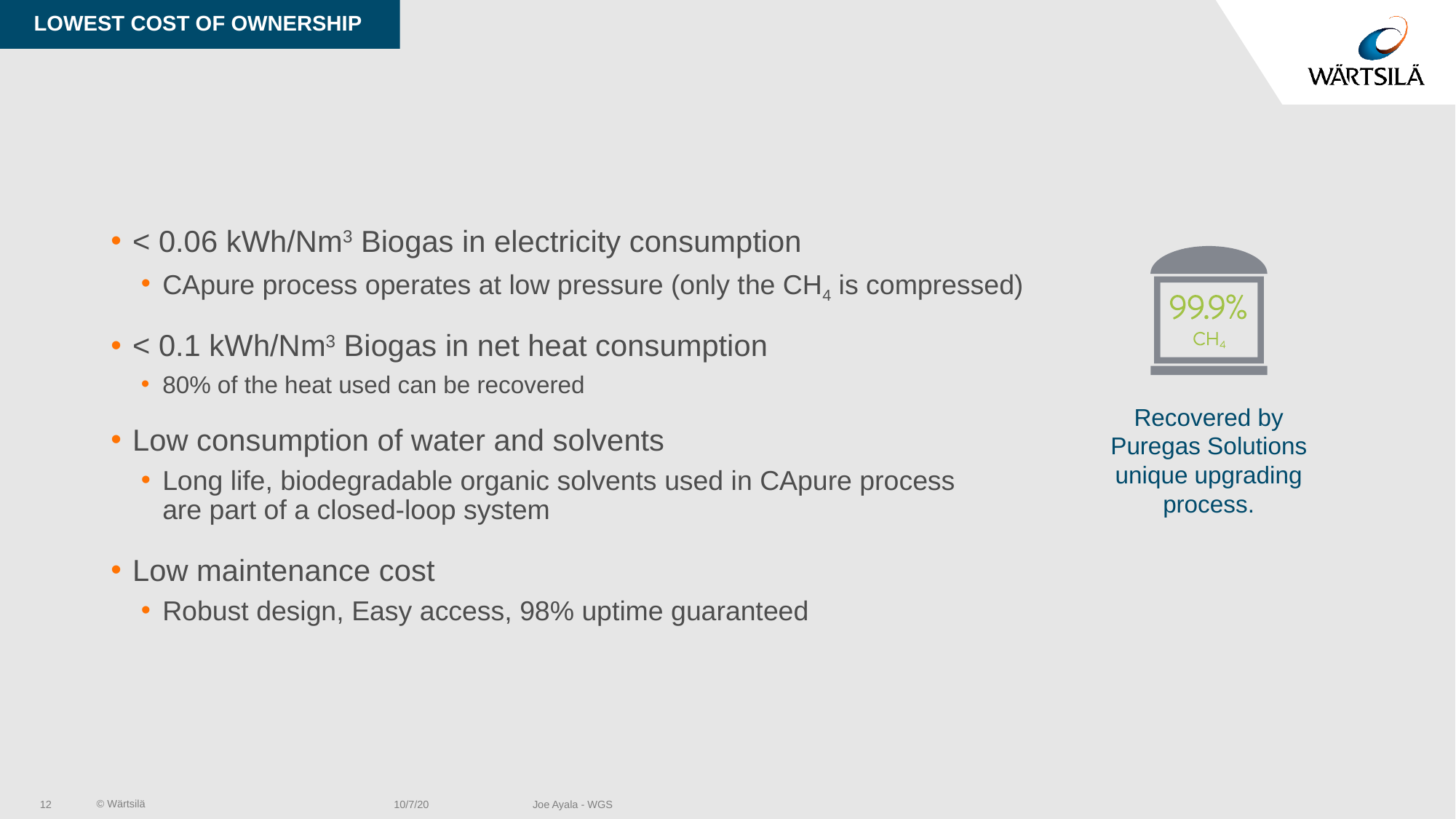

Lowest cost of ownership
< 0.06 kWh/Nm3 Biogas in electricity consumption
CApure process operates at low pressure (only the CH4 is compressed)
< 0.1 kWh/Nm3 Biogas in net heat consumption
80% of the heat used can be recovered
Low consumption of water and solvents
Long life, biodegradable organic solvents used in CApure process
are part of a closed-loop system
Low maintenance cost
Robust design, Easy access, 98% uptime guaranteed

Recovered by
Puregas Solutions unique upgrading process.
Joe Ayala - WGS
12
10/7/20